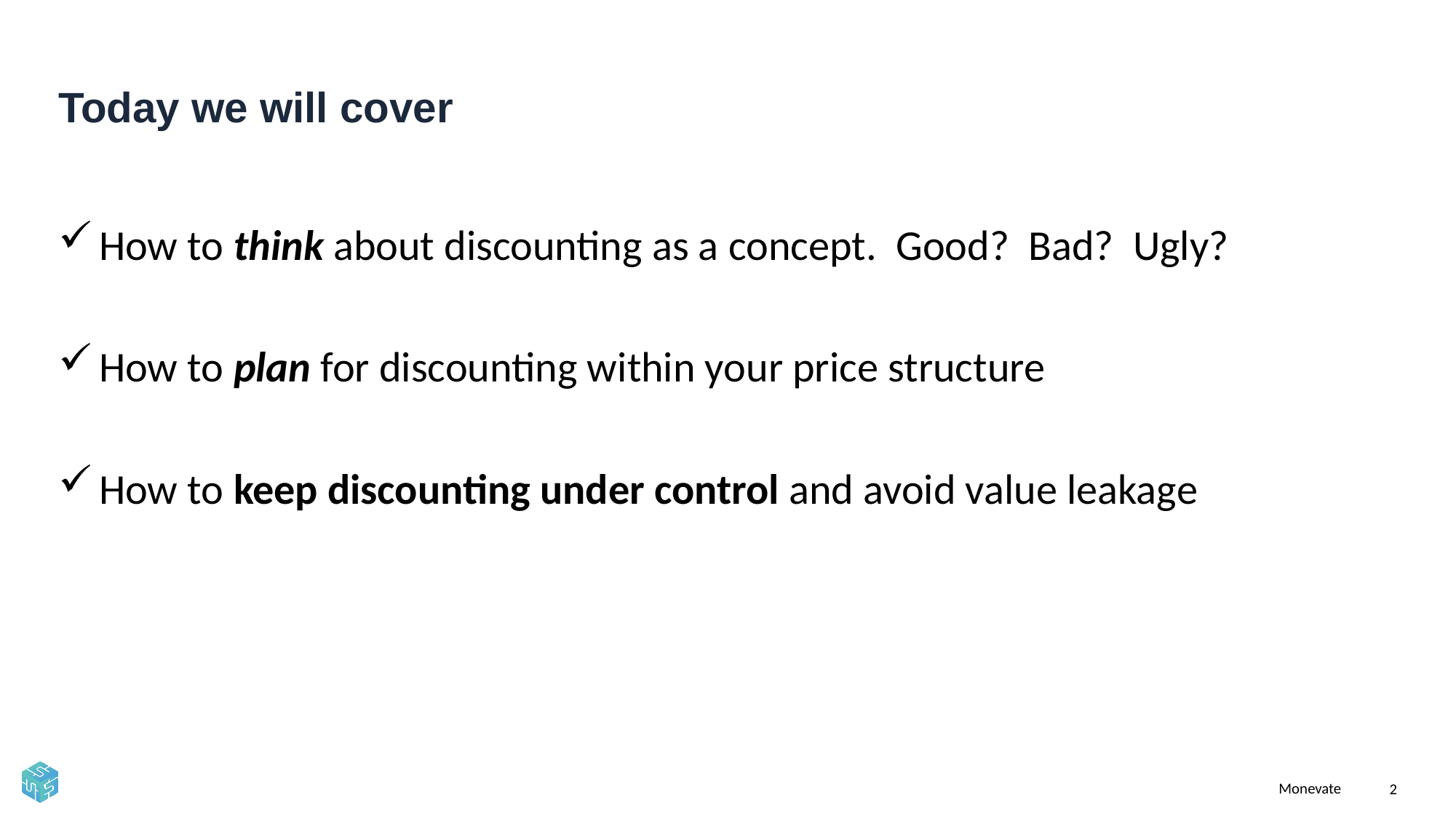

# Today we will cover
How to think about discounting as a concept.  Good?  Bad?  Ugly?

How to plan for discounting within your price structure

How to keep discounting under control and avoid value leakage